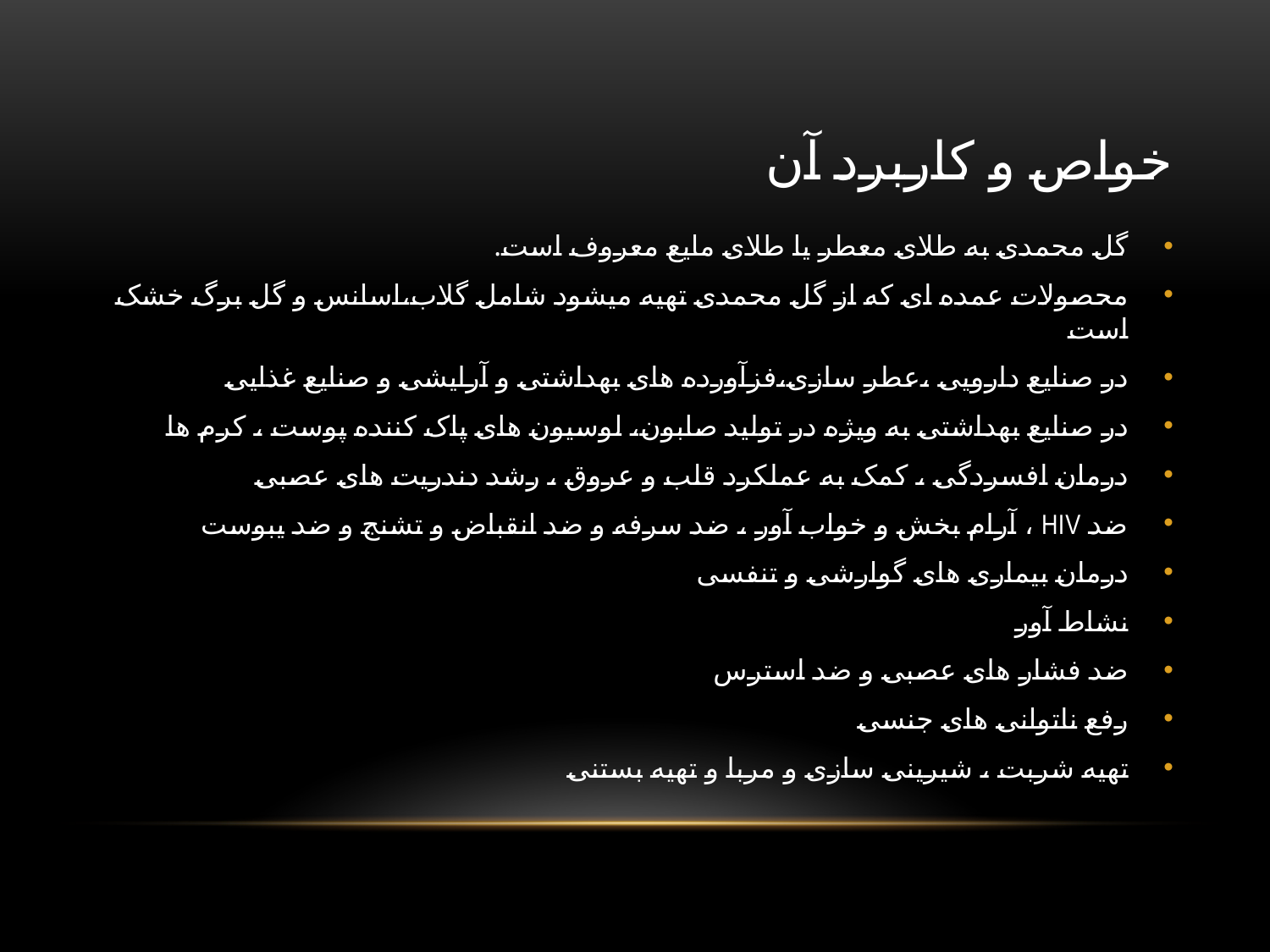

# خواص و کاربرد آن
گل محمدی به طلای معطر یا طلای مایع معروف است.
محصولات عمده ای که از گل محمدی تهیه میشود شامل گلاب،اسانس و گل برگ خشک است
در صنایع دارویی ،عطر سازی،فزآورده های بهداشتی و آرایشی و صنایع غذایی
در صنایع بهداشتی به ویژه در تولید صابون، لوسیون های پاک کننده پوست ، کرم ها
درمان افسردگی ، کمک به عملکرد قلب و عروق ، رشد دندریت های عصبی
ضد HIV ، آرام بخش و خواب آور ، ضد سرفه و ضد انقباض و تشنج و ضد یبوست
درمان بیماری های گوارشی و تنفسی
نشاط آور
ضد فشار های عصبی و ضد استرس
رفع ناتوانی های جنسی
تهیه شربت ، شیرینی سازی و مربا و تهیه بستنی